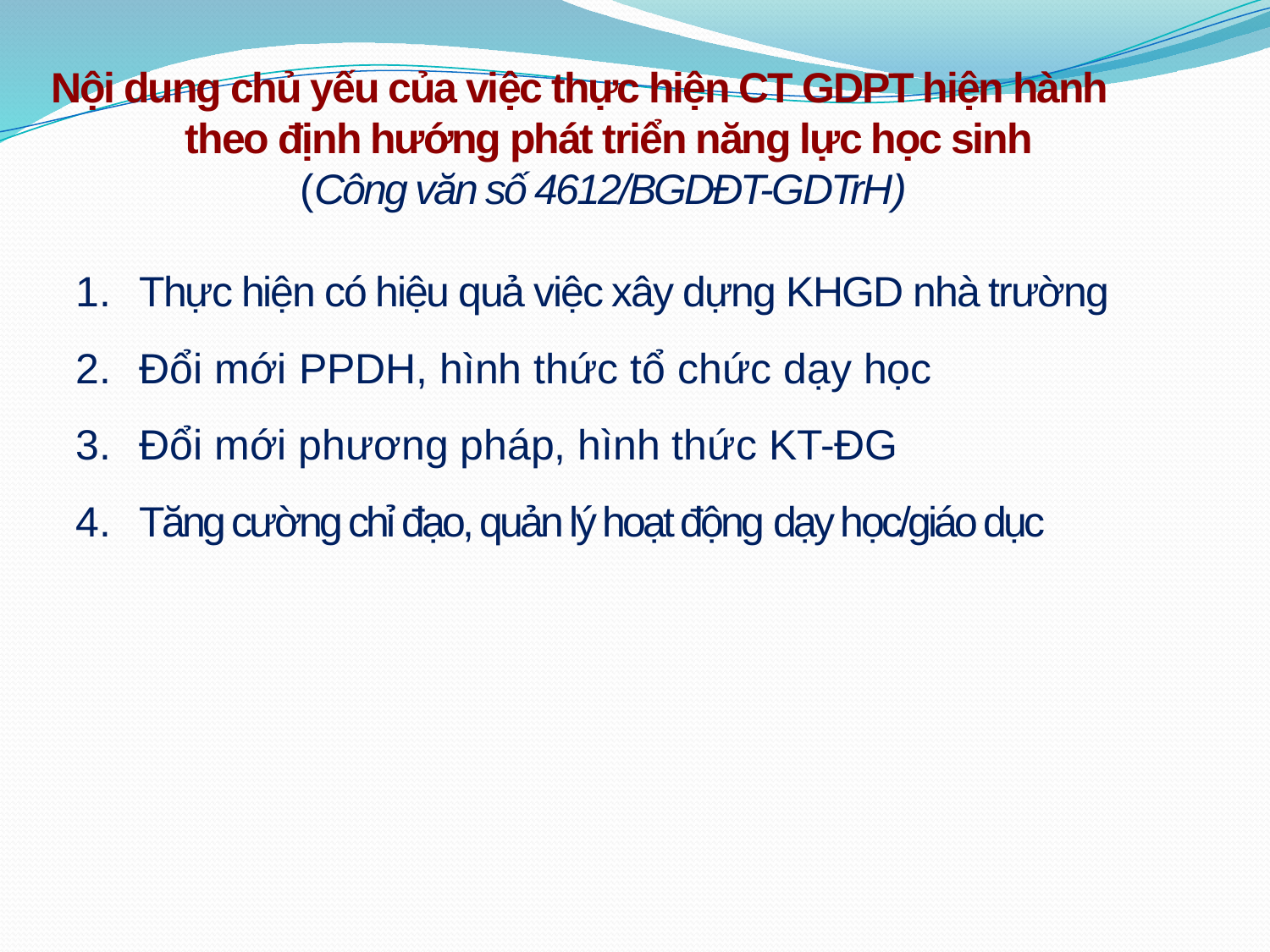

Nội dung chủ yếu của việc thực hiện CT GDPT hiện hành        theo định hướng phát triển năng lực học sinh
(Công văn số 4612/BGDĐT-GDTrH)
Thực hiện có hiệu quả việc xây dựng KHGD nhà trường
Đổi mới PPDH, hình thức tổ chức dạy học
Đổi mới phương pháp, hình thức KT-ĐG
Tăng cường chỉ đạo, quản lý hoạt động dạy học/giáo dục